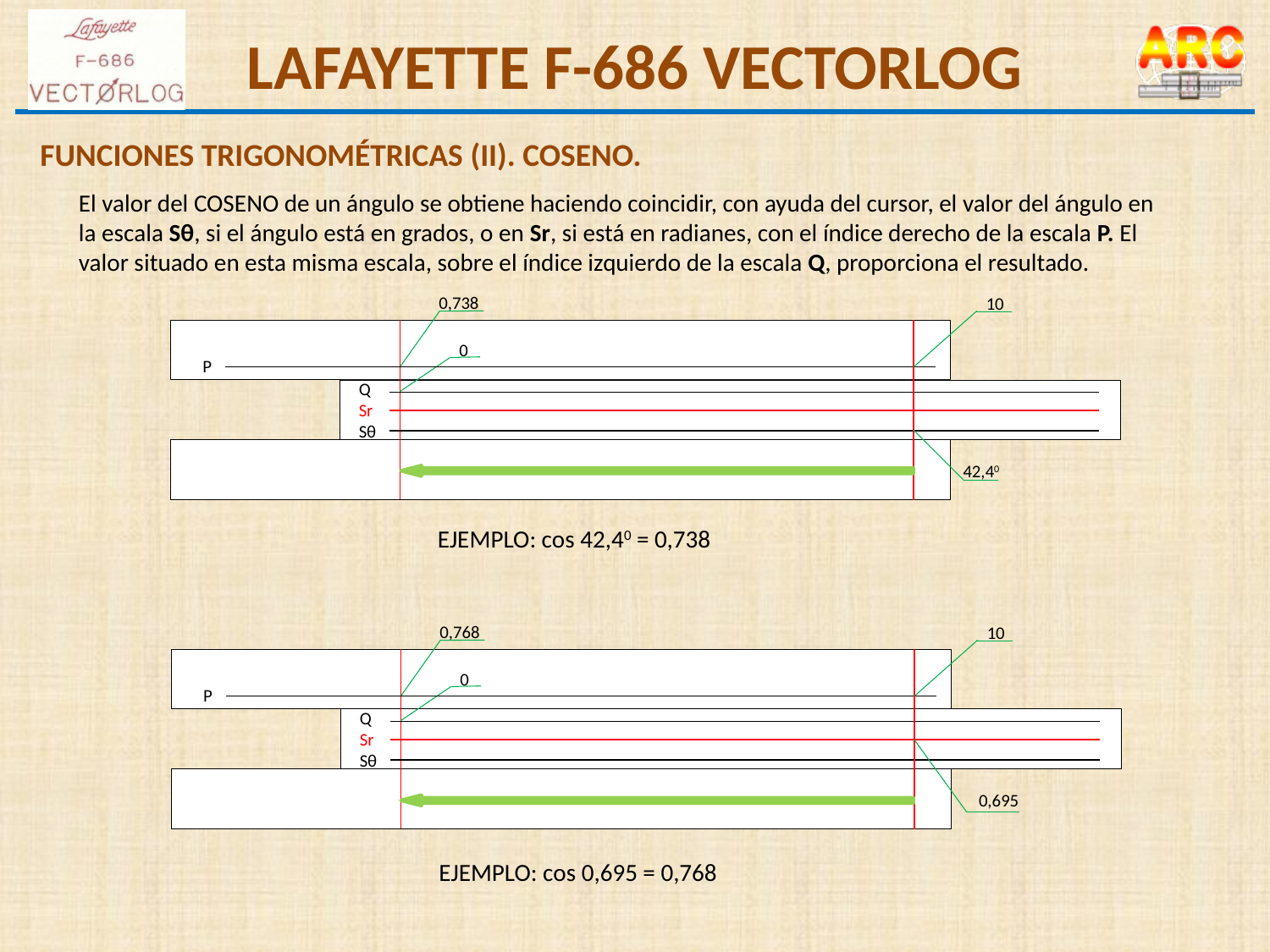

FUNCIONES TRIGONOMÉTRICAS (II). COSENO.
El valor del COSENO de un ángulo se obtiene haciendo coincidir, con ayuda del cursor, el valor del ángulo en la escala Sθ, si el ángulo está en grados, o en Sr, si está en radianes, con el índice derecho de la escala P. El valor situado en esta misma escala, sobre el índice izquierdo de la escala Q, proporciona el resultado.
0,738
0
10

42,40

P
Q
Sr
Sθ

EJEMPLO: cos 42,40 = 0,738
0,768
0
10

0,695

P
Q
Sr
Sθ

EJEMPLO: cos 0,695 = 0,768